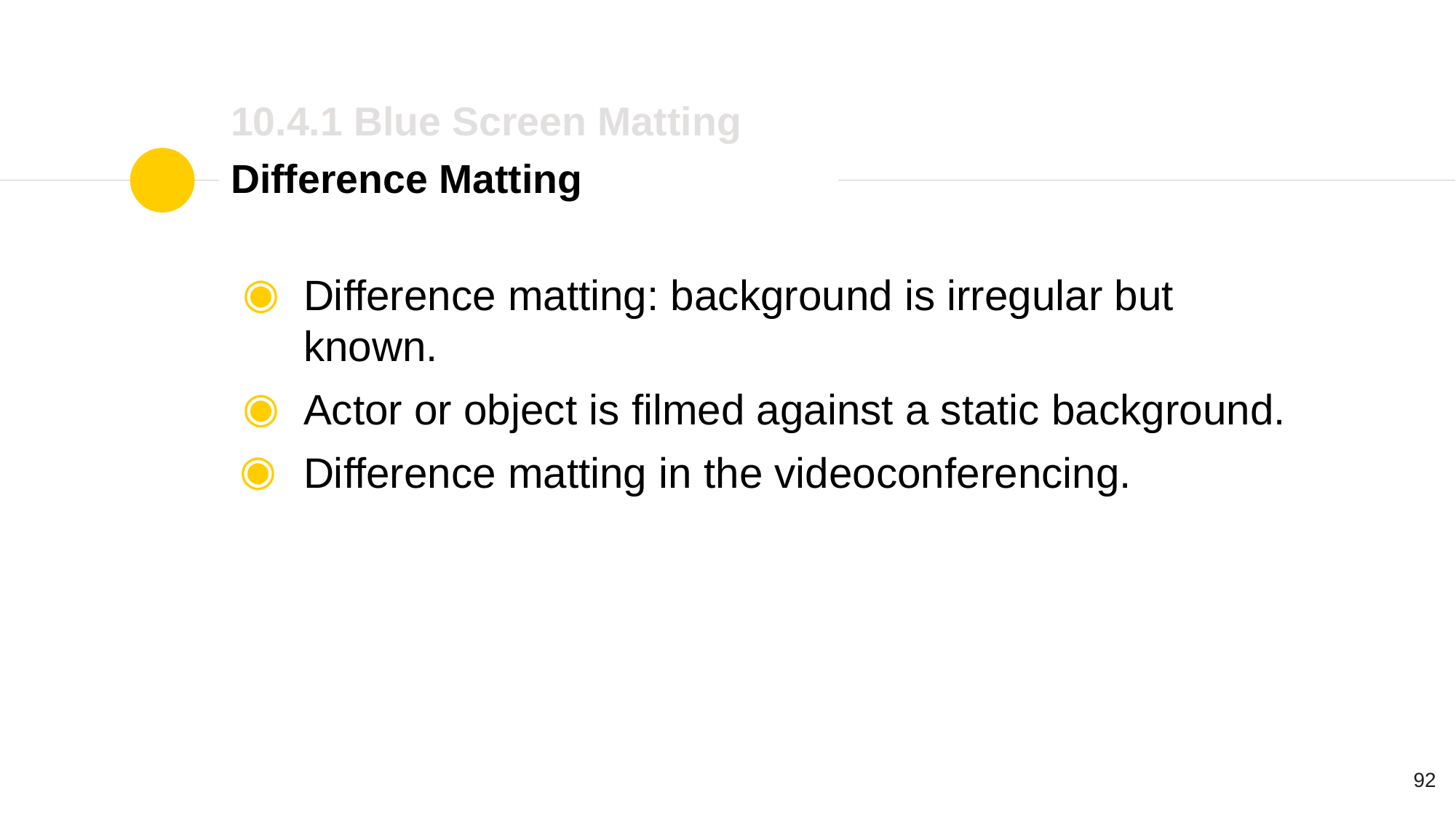

10.4.1 Blue Screen Matting
# Difference Matting
Difference matting: background is irregular but known.
Actor or object is filmed against a static background.
Difference matting in the videoconferencing.
92